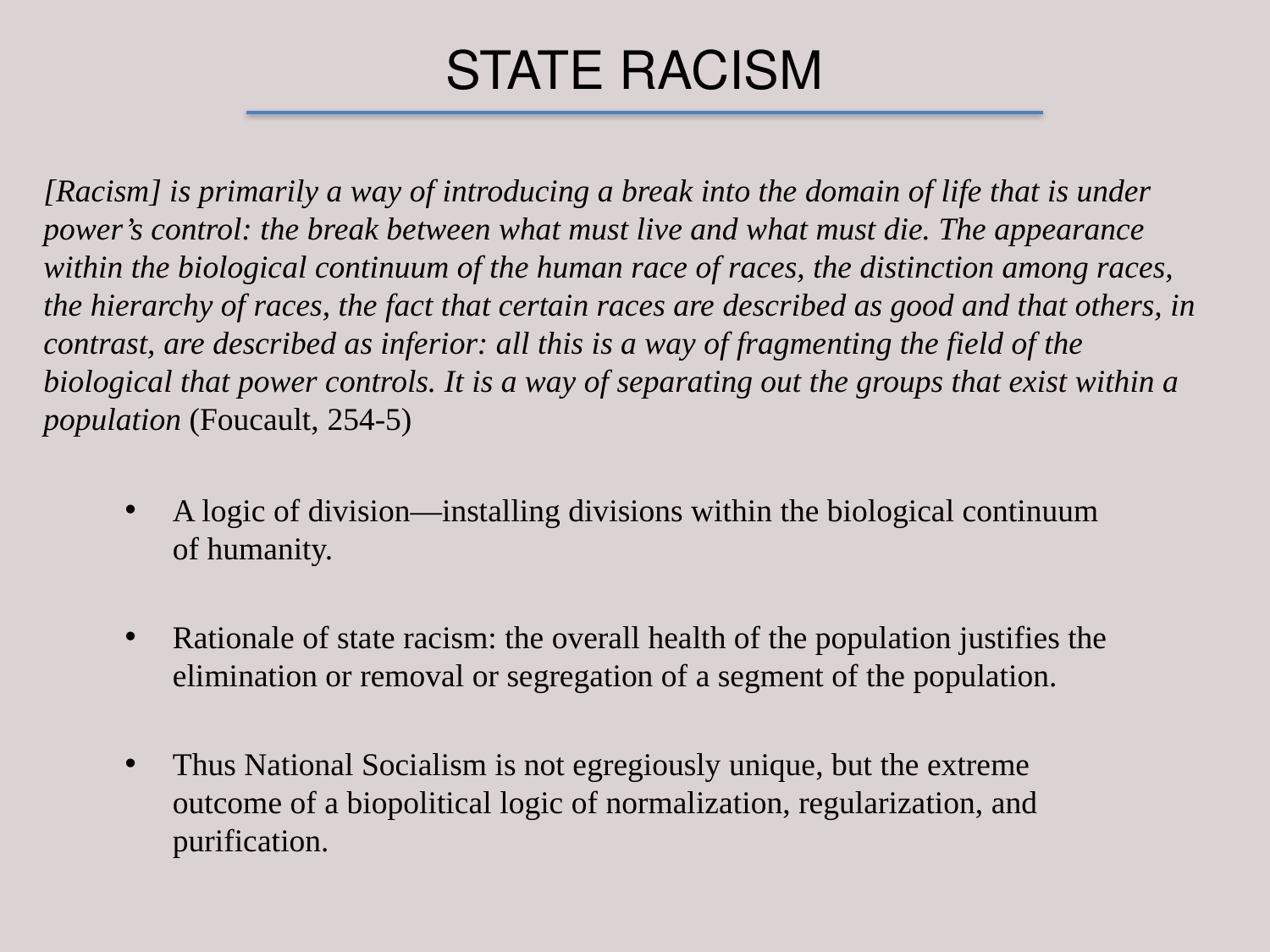

# STATE RACISM
[Racism] is primarily a way of introducing a break into the domain of life that is under power’s control: the break between what must live and what must die. The appearance within the biological continuum of the human race of races, the distinction among races, the hierarchy of races, the fact that certain races are described as good and that others, in contrast, are described as inferior: all this is a way of fragmenting the field of the biological that power controls. It is a way of separating out the groups that exist within a population (Foucault, 254-5)
A logic of division—installing divisions within the biological continuum of humanity.

Rationale of state racism: the overall health of the population justifies the elimination or removal or segregation of a segment of the population.

Thus National Socialism is not egregiously unique, but the extreme outcome of a biopolitical logic of normalization, regularization, and purification.